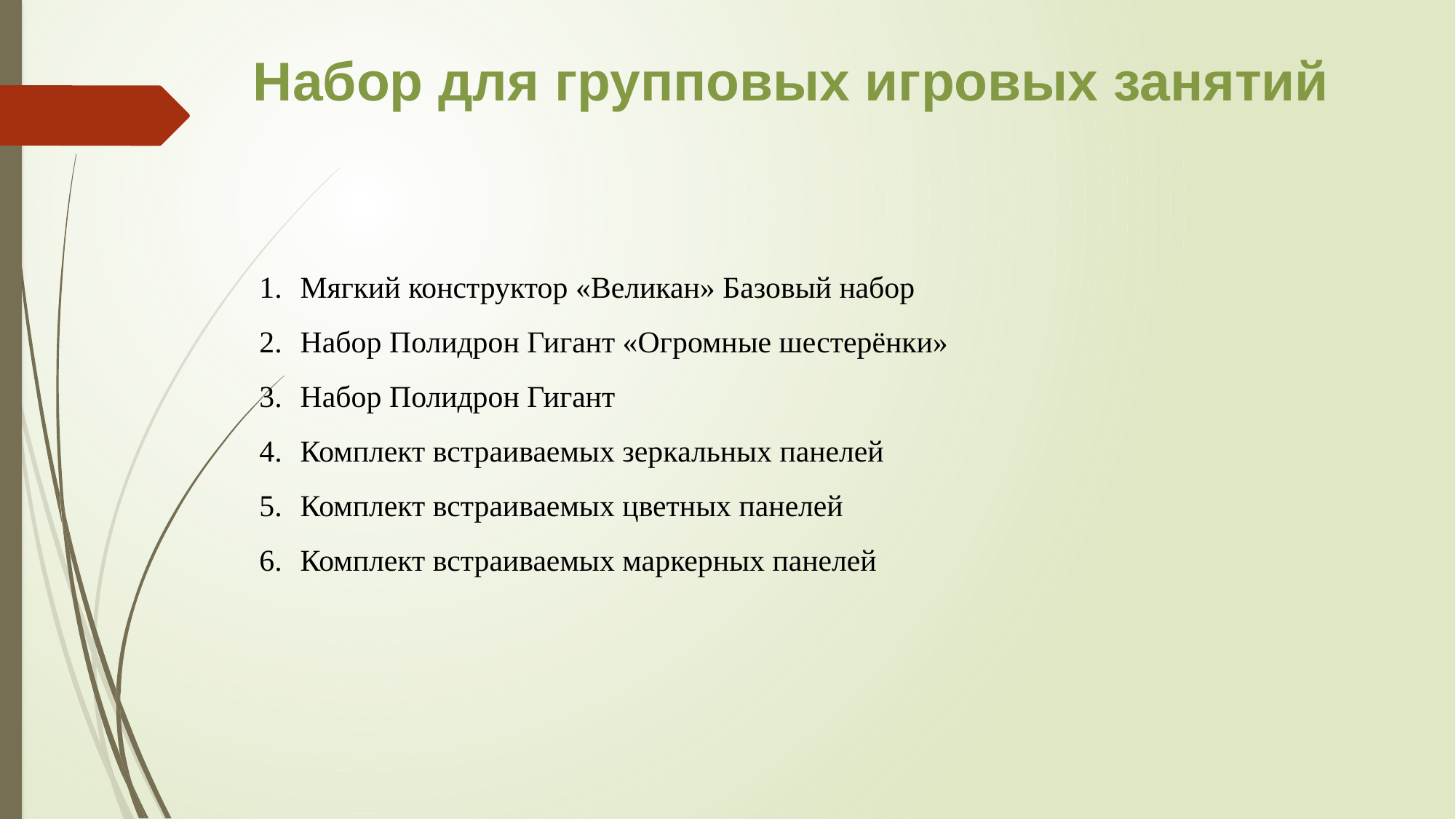

# Набор для групповых игровых занятий
Мягкий конструктор «Великан» Базовый набор
Набор Полидрон Гигант «Огромные шестерёнки»
Набор Полидрон Гигант
Комплект встраиваемых зеркальных панелей
Комплект встраиваемых цветных панелей
Комплект встраиваемых маркерных панелей